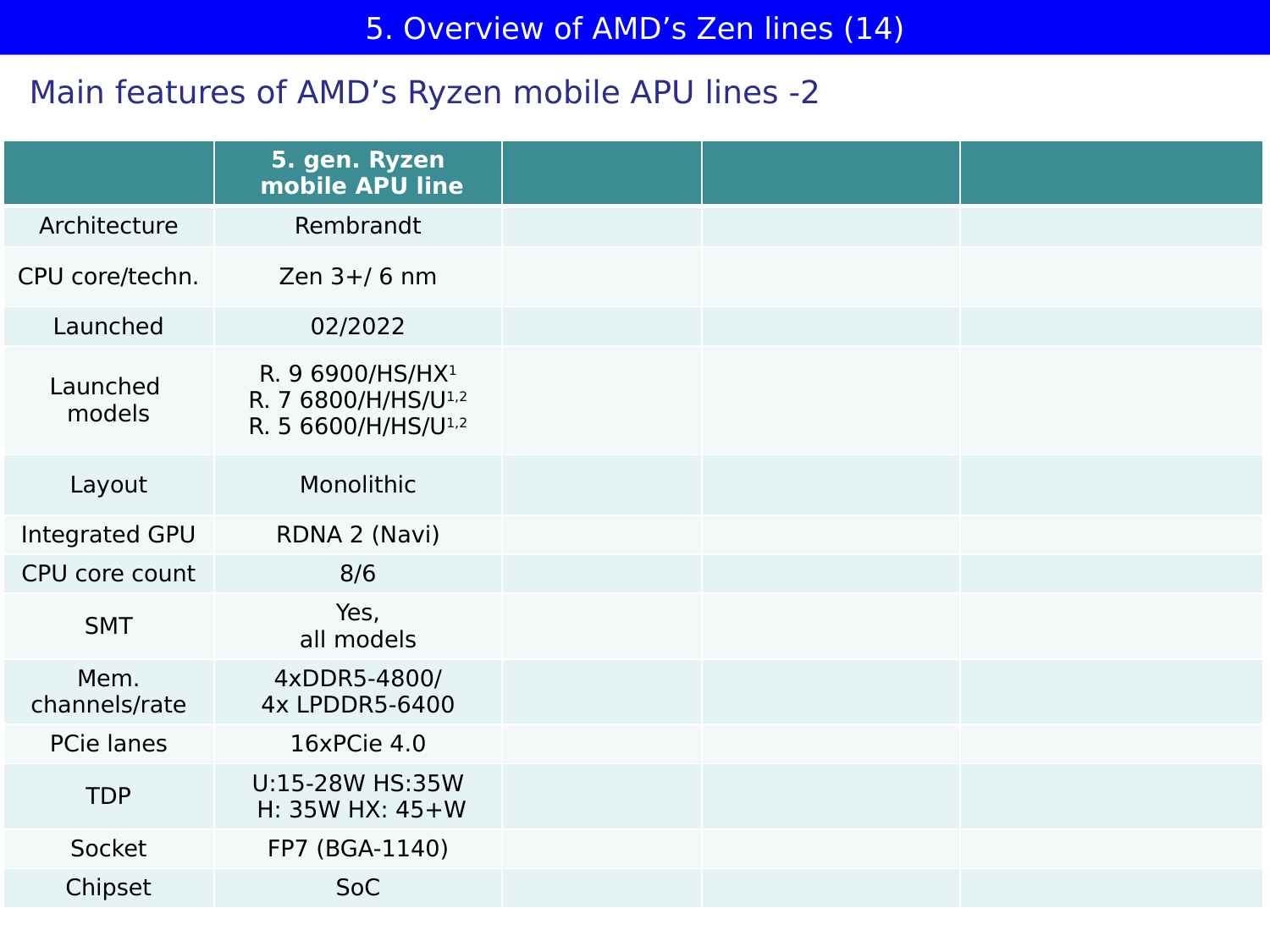

# 5. Overview of AMD’s Zen lines (14)
Main features of AMD’s Ryzen mobile APU lines -2
|  | 5. gen. Ryzen mobile APU line |  |  |  |
| --- | --- | --- | --- | --- |
| Architecture | Rembrandt |  |  |  |
| CPU core/techn. | Zen 3+/ 6 nm |  |  |  |
| Launched | 02/2022 |  |  |  |
| Launched models | R. 9 6900/HS/HX1 R. 7 6800/H/HS/U1,2 R. 5 6600/H/HS/U1,2 |  |  |  |
| Layout | Monolithic |  |  |  |
| Integrated GPU | RDNA 2 (Navi) |  |  |  |
| CPU core count | 8/6 |  |  |  |
| SMT | Yes, all models |  |  |  |
| Mem. channels/rate | 4xDDR5-4800/ 4x LPDDR5-6400 |  |  |  |
| PCie lanes | 16xPCie 4.0 |  |  |  |
| TDP | U:15-28W HS:35W H: 35W HX: 45+W |  |  |  |
| Socket | FP7 (BGA-1140) |  |  |  |
| Chipset | SoC |  |  |  |